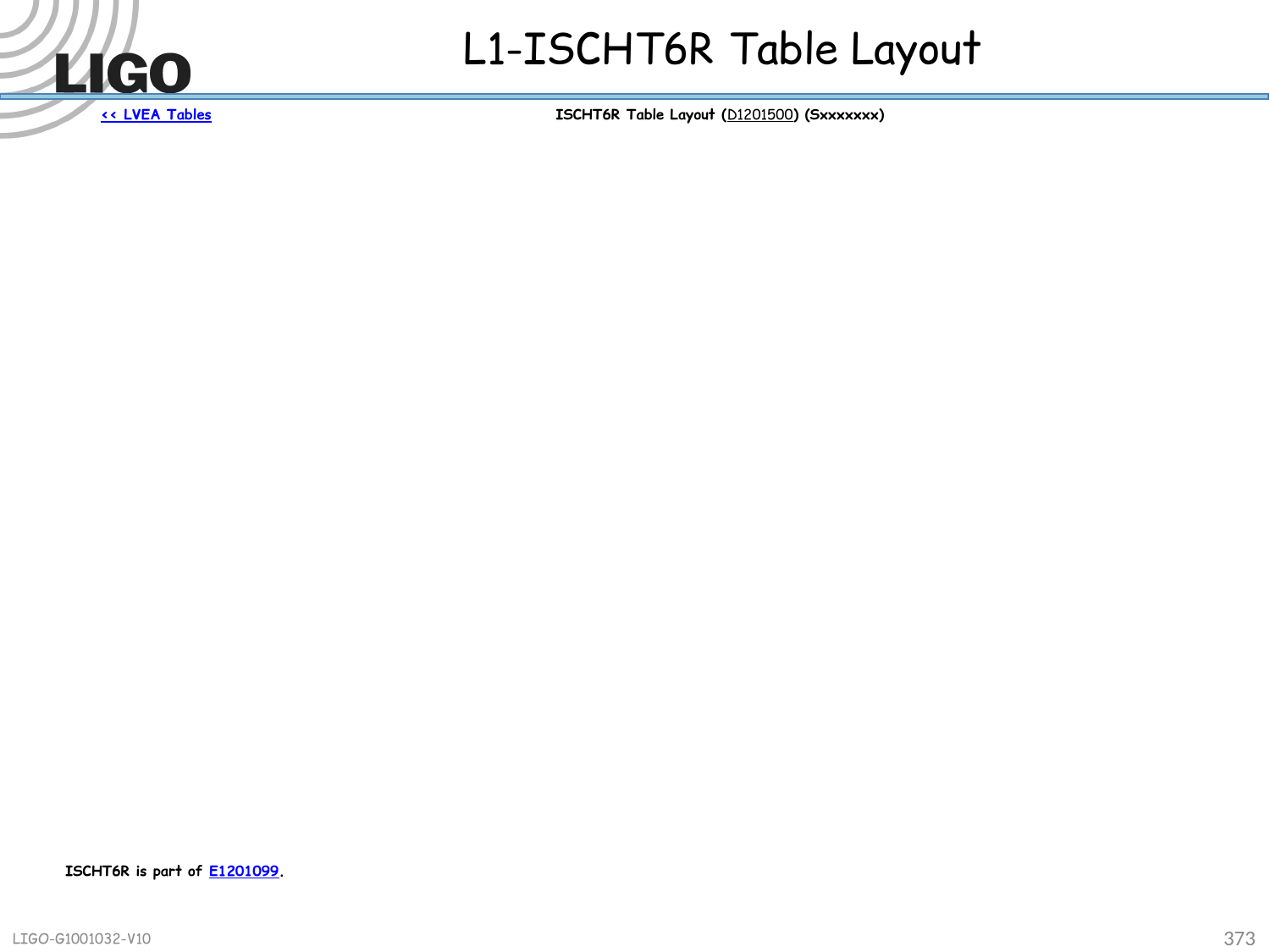

# L1-ISCHT6R Table Layout
ISCHT6R Table Layout (D1201500) (Sxxxxxxx)
<< LVEA Tables
ISCHT6R is part of E1201099.
373
LIGO-G1001032-V10